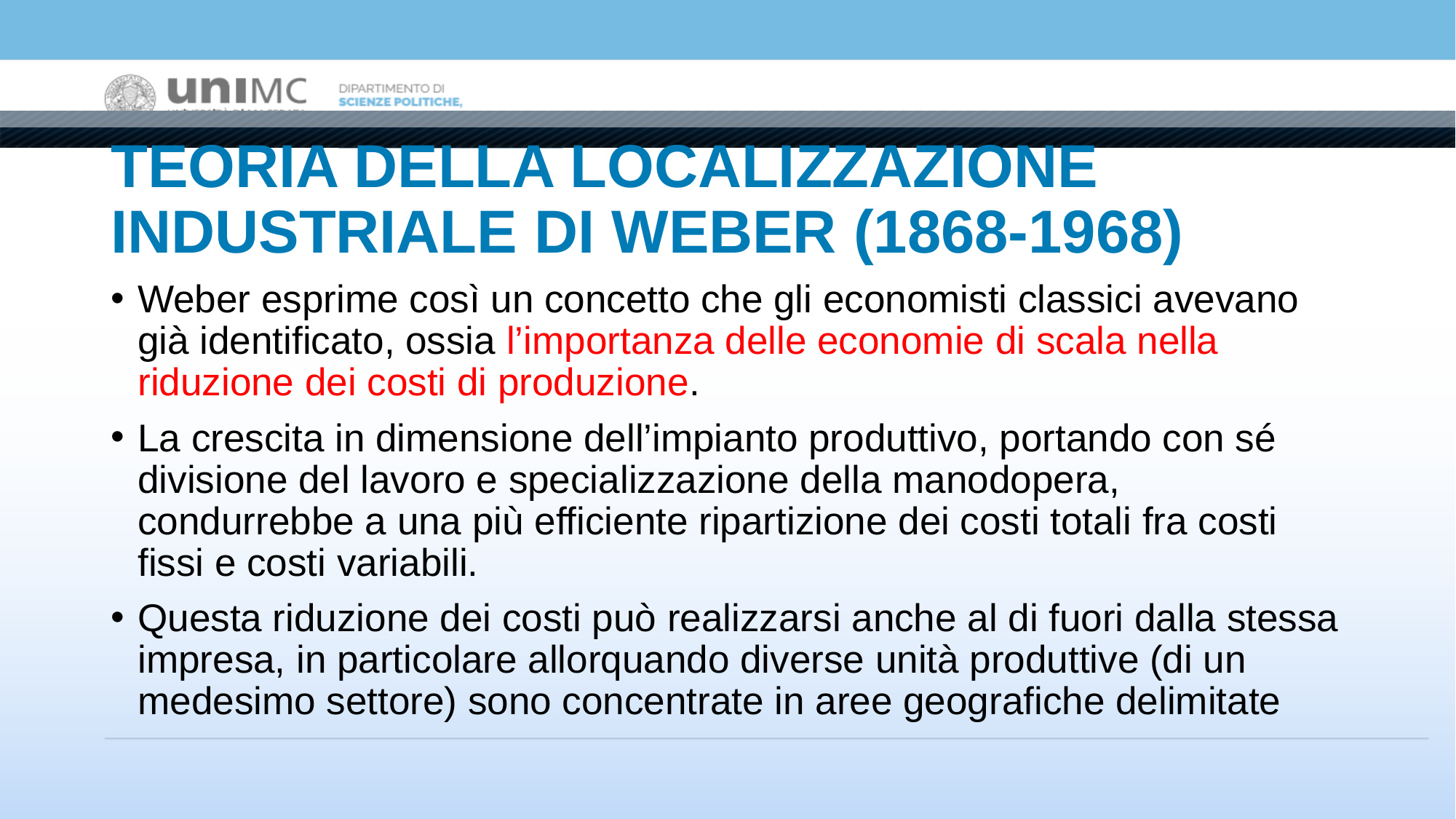

# TEORIA DELLA LOCALIZZAZIONE INDUSTRIALE DI WEBER (1868-1968)
Weber esprime così un concetto che gli economisti classici avevano già identificato, ossia l’importanza delle economie di scala nella riduzione dei costi di produzione.
La crescita in dimensione dell’impianto produttivo, portando con sé divisione del lavoro e specializzazione della manodopera, condurrebbe a una più efficiente ripartizione dei costi totali fra costi fissi e costi variabili.
Questa riduzione dei costi può realizzarsi anche al di fuori dalla stessa impresa, in particolare allorquando diverse unità produttive (di un medesimo settore) sono concentrate in aree geografiche delimitate